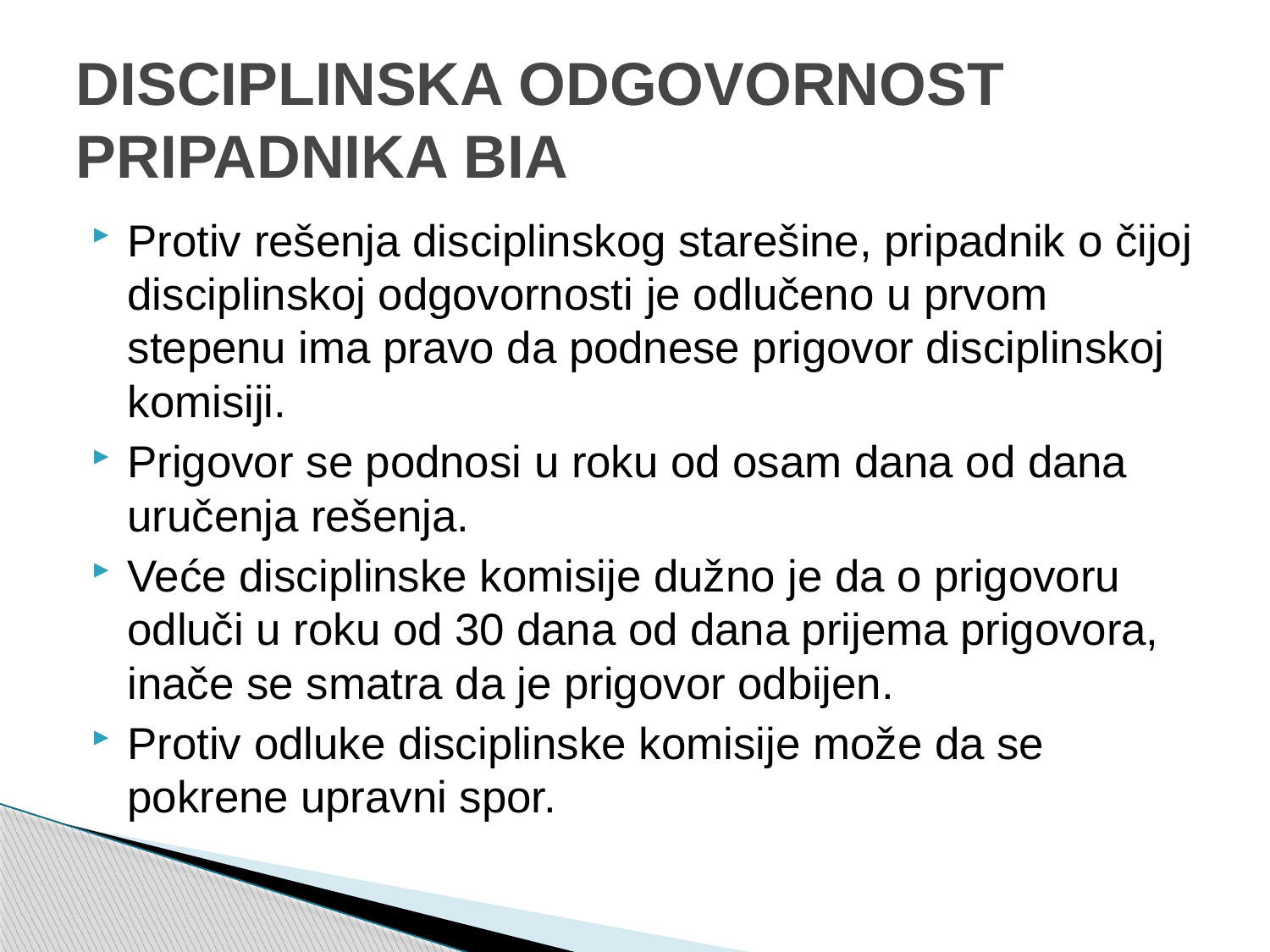

# DISCIPLINSKA ODGOVORNOST PRIPADNIKA BIA
Protiv rešenja disciplinskog starešine, pripadnik o čijoj disciplinskoj odgovornosti je odlučeno u prvom stepenu ima pravo da podnese prigovor disciplinskoj komisiji.
Prigovor se podnosi u roku od osam dana od dana uručenja rešenja.
Veće disciplinske komisije dužno je da o prigovoru odluči u roku od 30 dana od dana prijema prigovora, inače se smatra da je prigovor odbijen.
Protiv odluke disciplinske komisije može da se pokrene upravni spor.